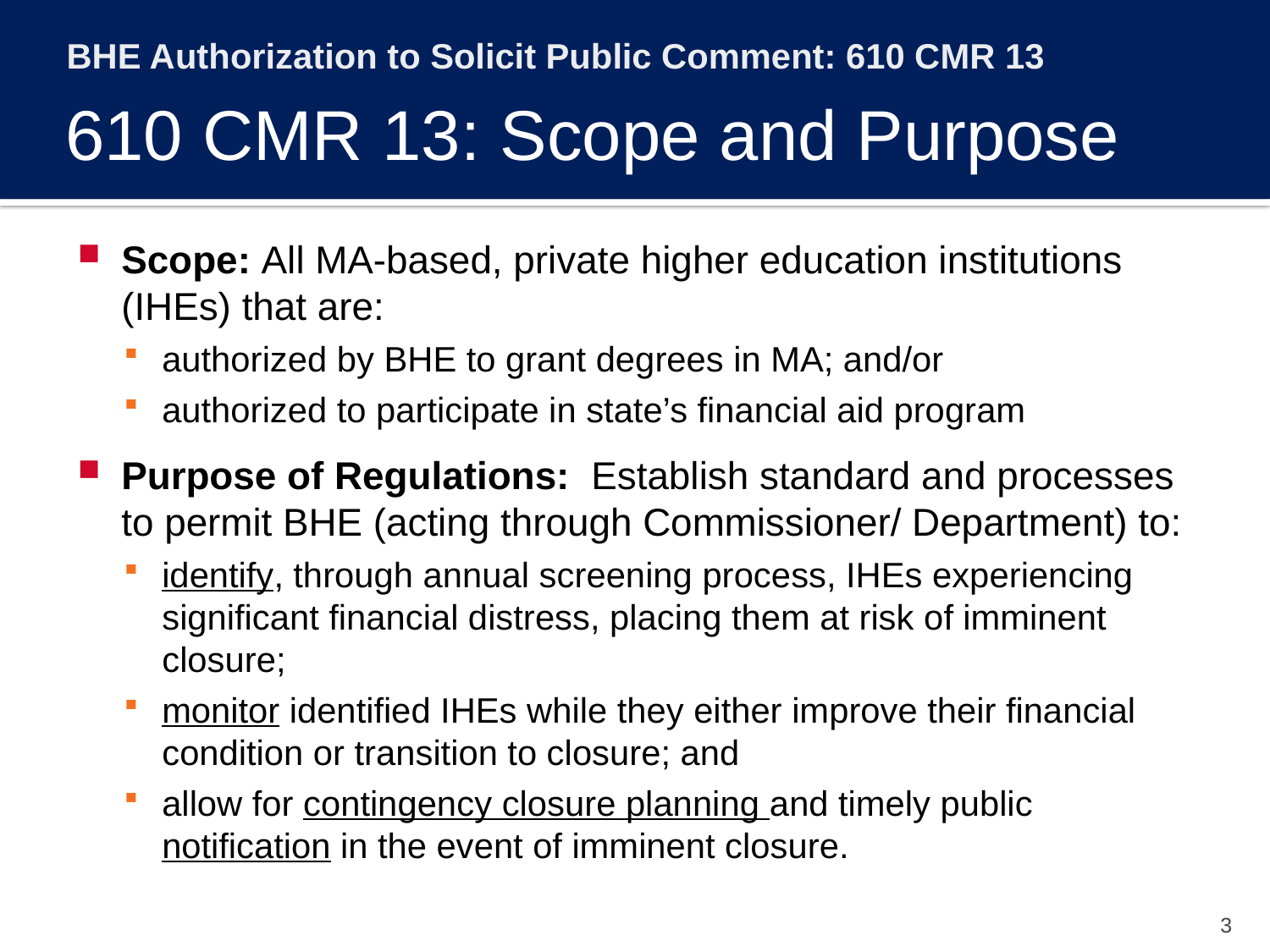

BHE Authorization to Solicit Public Comment: 610 CMR 13
# 610 CMR 13: Scope and Purpose
Scope: All MA-based, private higher education institutions (IHEs) that are:
authorized by BHE to grant degrees in MA; and/or
authorized to participate in state’s financial aid program
Purpose of Regulations:  Establish standard and processes to permit BHE (acting through Commissioner/ Department) to:
identify, through annual screening process, IHEs experiencing significant financial distress, placing them at risk of imminent closure;
monitor identified IHEs while they either improve their financial condition or transition to closure; and
allow for contingency closure planning and timely public notification in the event of imminent closure.